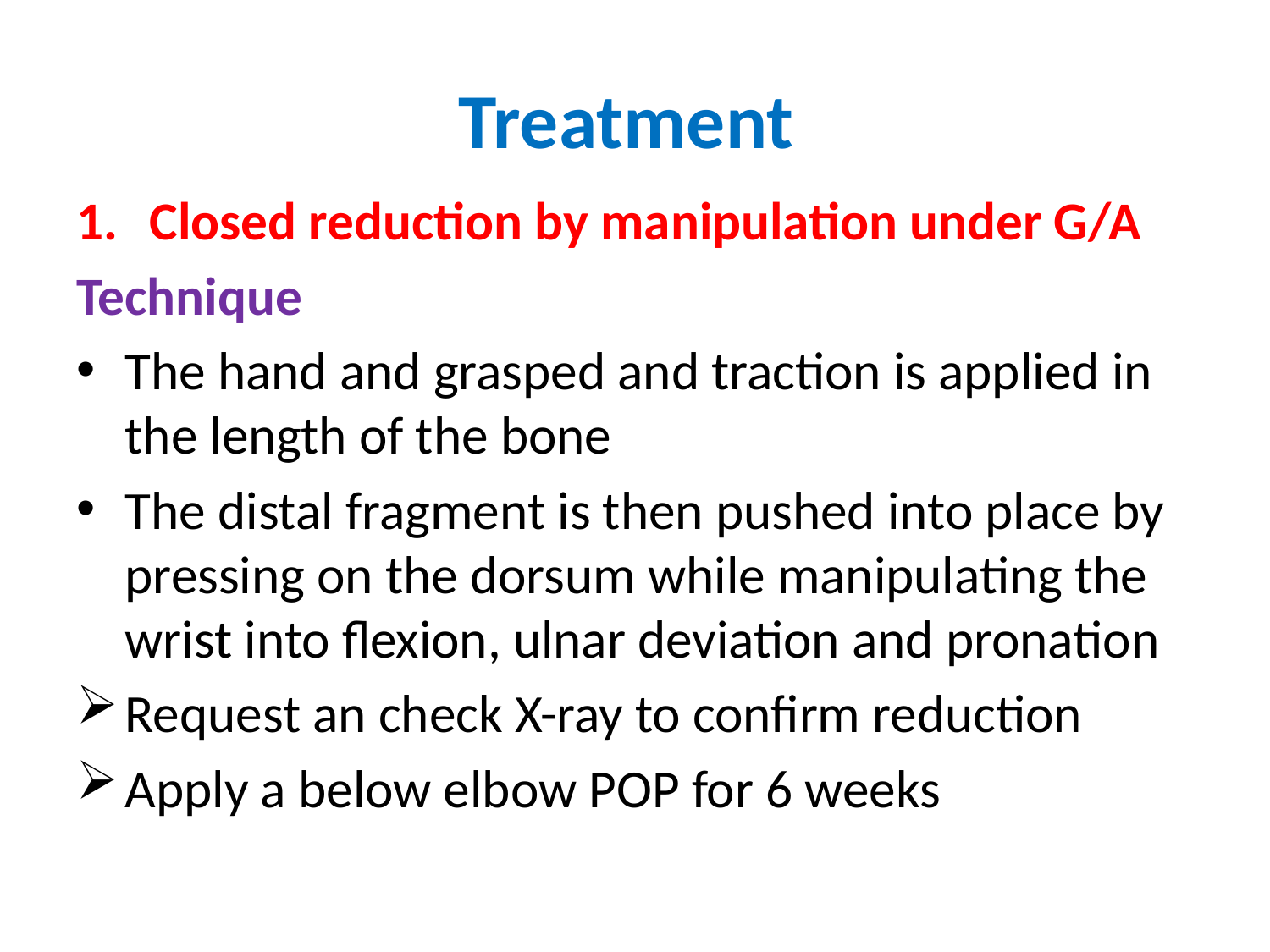

# Treatment
Closed reduction by manipulation under G/A
Technique
The hand and grasped and traction is applied in the length of the bone
The distal fragment is then pushed into place by pressing on the dorsum while manipulating the wrist into flexion, ulnar deviation and pronation
Request an check X-ray to confirm reduction
Apply a below elbow POP for 6 weeks